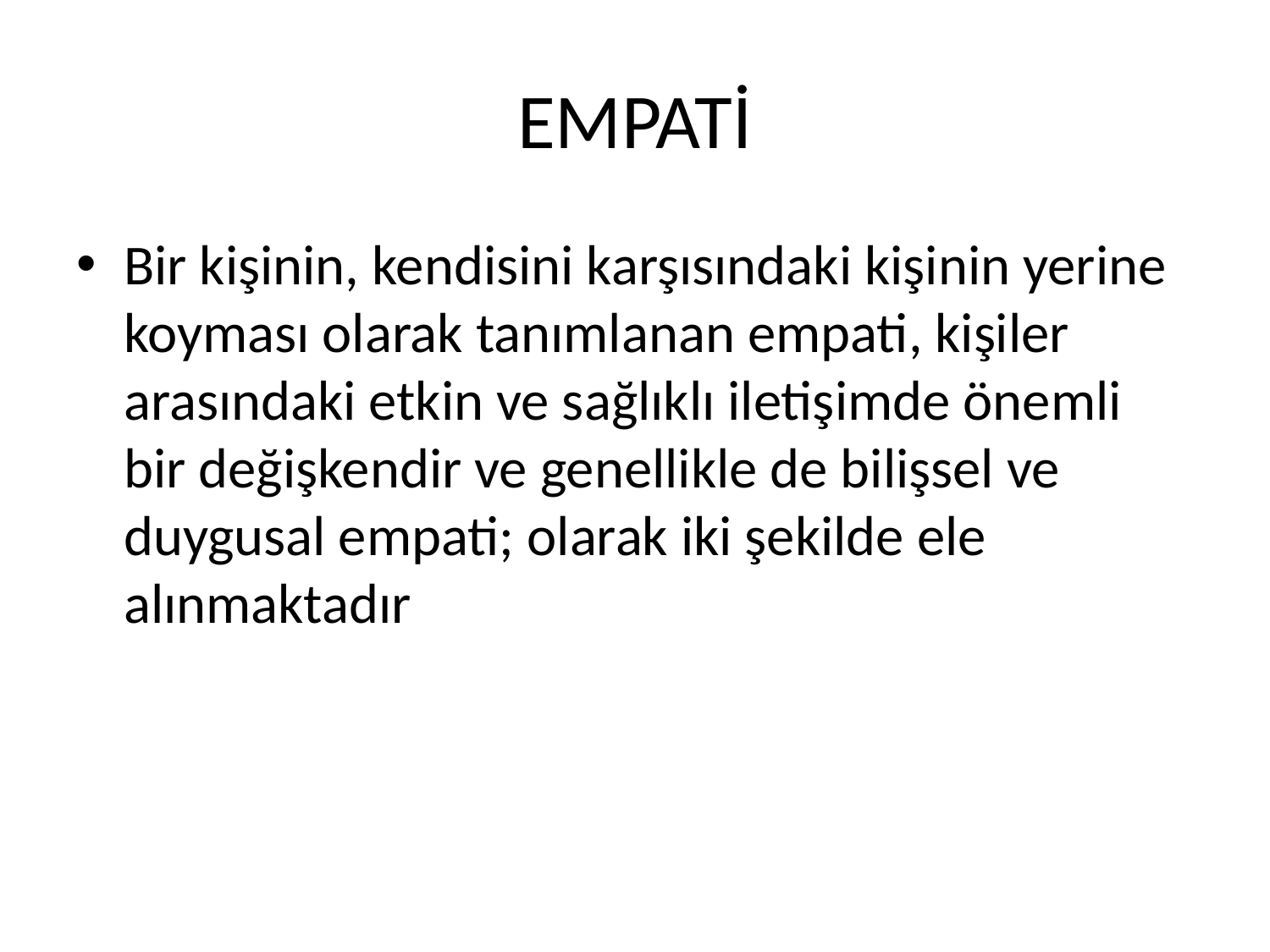

# EMPATİ
Bir kişinin, kendisini karşısındaki kişinin yerine koyması olarak tanımlanan empati, kişiler arasındaki etkin ve sağlıklı iletişimde önemli bir değişkendir ve genellikle de bilişsel ve duygusal empati; olarak iki şekilde ele alınmaktadır